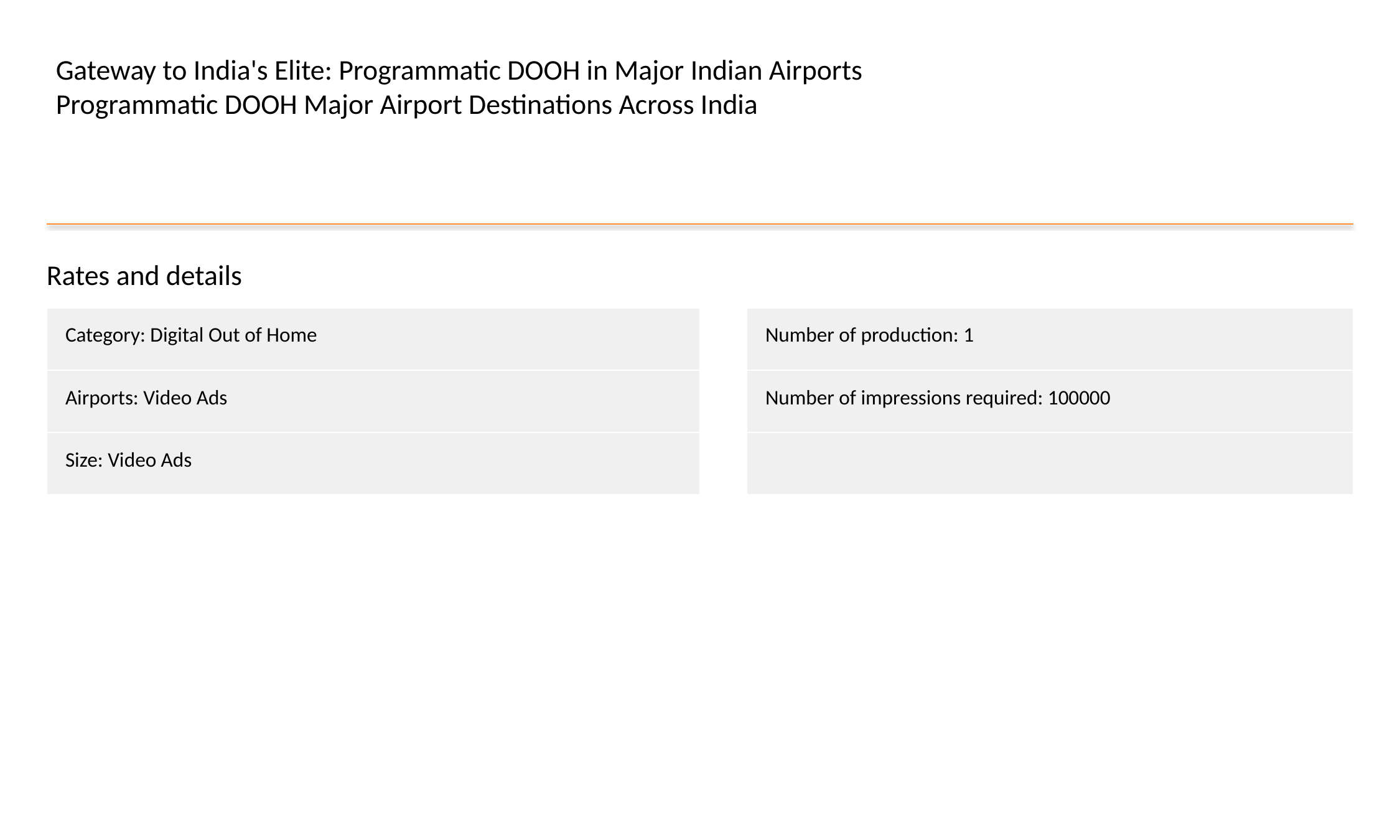

Gateway to India's Elite: Programmatic DOOH in Major Indian Airports
Programmatic DOOH Major Airport Destinations Across India

Rates and details
| Category: Digital Out of Home |
| --- |
| Airports: Video Ads |
| Size: Video Ads |
| Number of production: 1 |
| --- |
| Number of impressions required: 100000 |
|  |
#